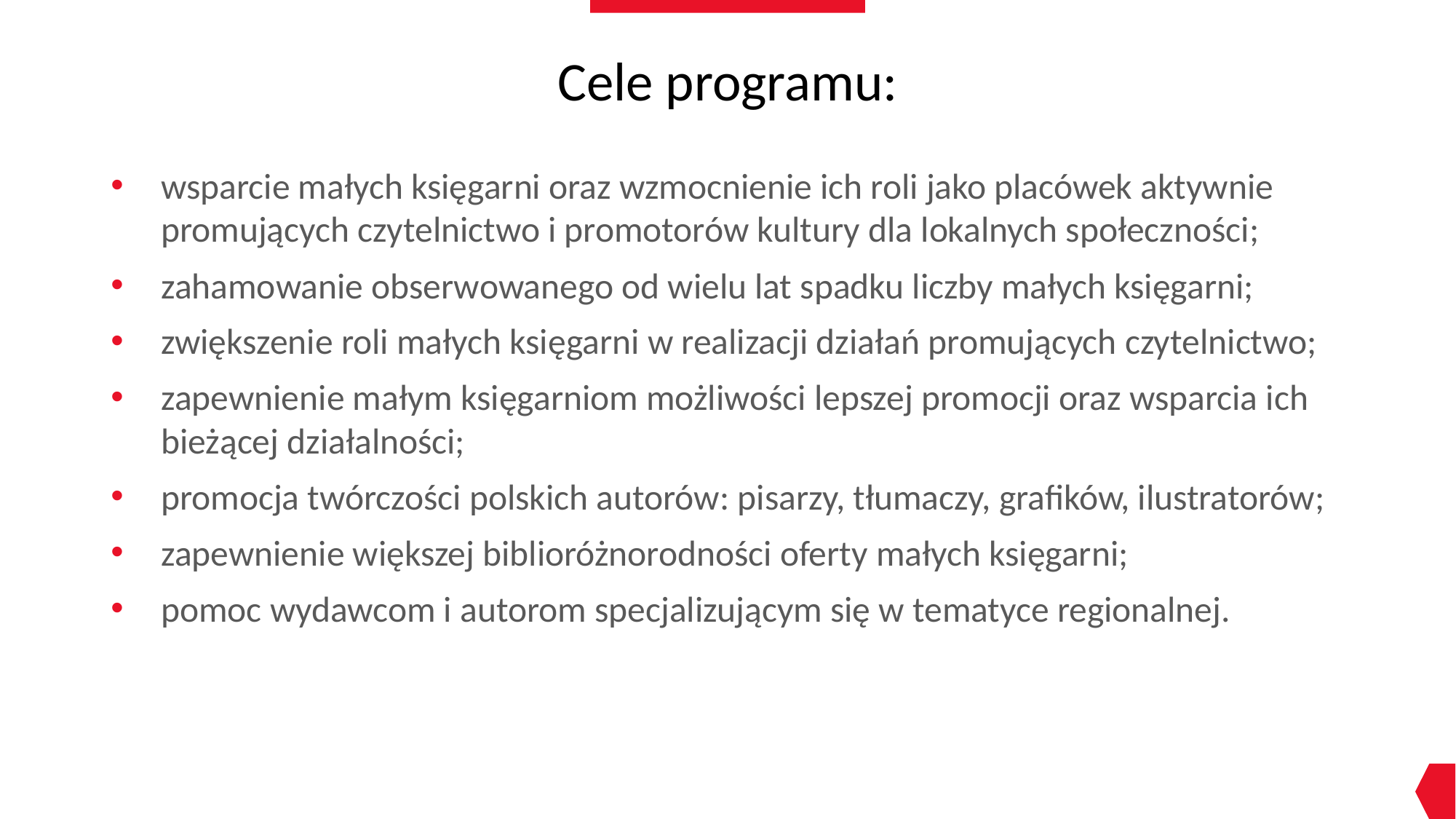

# Cele programu:
wsparcie małych księgarni oraz wzmocnienie ich roli jako placówek aktywnie promujących czytelnictwo i promotorów kultury dla lokalnych społeczności;
zahamowanie obserwowanego od wielu lat spadku liczby małych księgarni;
zwiększenie roli małych księgarni w realizacji działań promujących czytelnictwo;
zapewnienie małym księgarniom możliwości lepszej promocji oraz wsparcia ich bieżącej działalności;
promocja twórczości polskich autorów: pisarzy, tłumaczy, grafików, ilustratorów;
zapewnienie większej biblioróżnorodności oferty małych księgarni;
pomoc wydawcom i autorom specjalizującym się w tematyce regionalnej.